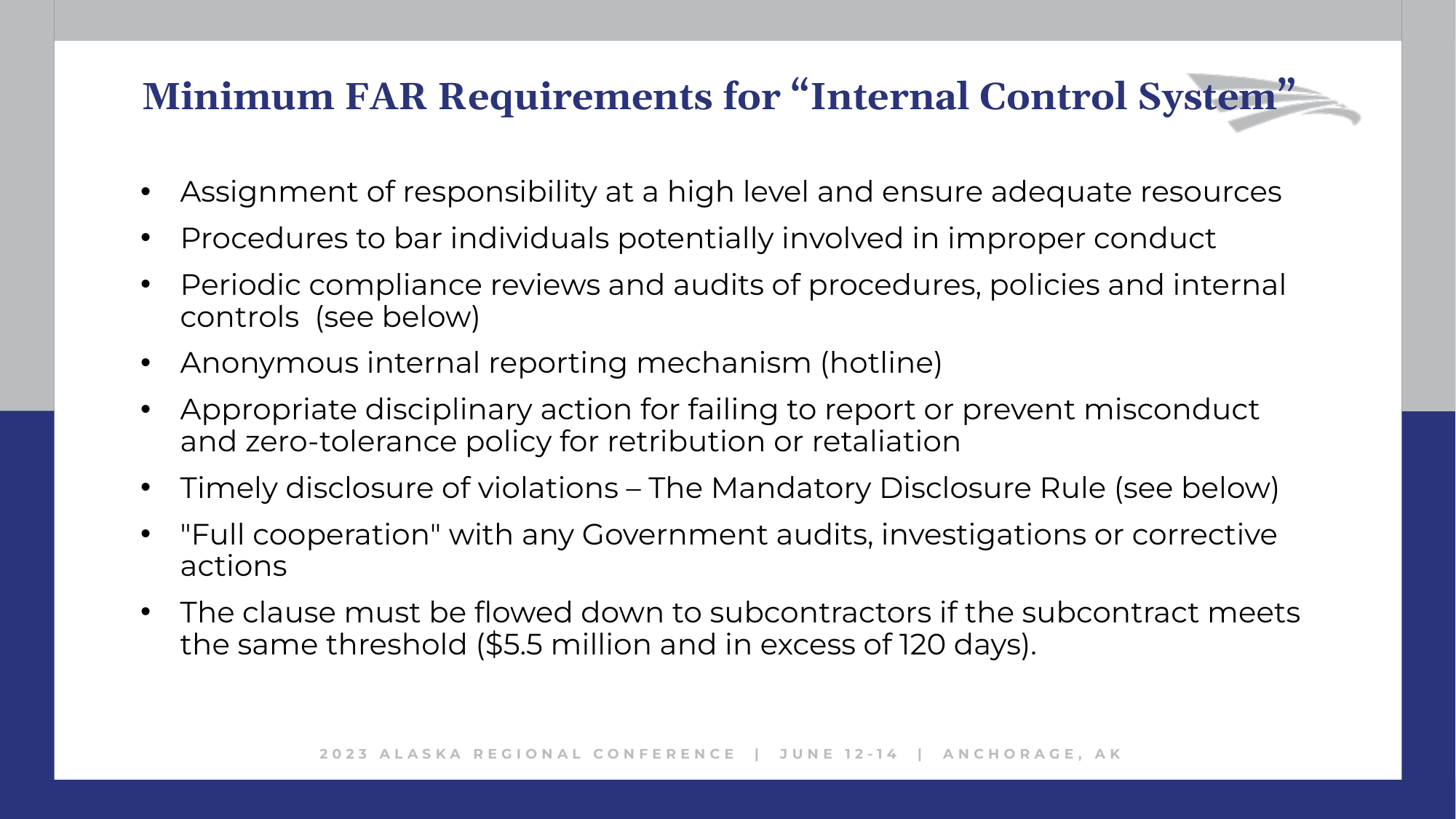

Minimum FAR Requirements for “Internal Control System”
Assignment of responsibility at a high level and ensure adequate resources
Procedures to bar individuals potentially involved in improper conduct
Periodic compliance reviews and audits of procedures, policies and internal controls  (see below)
Anonymous internal reporting mechanism (hotline)
Appropriate disciplinary action for failing to report or prevent misconduct and zero-tolerance policy for retribution or retaliation
Timely disclosure of violations – The Mandatory Disclosure Rule (see below)
"Full cooperation" with any Government audits, investigations or corrective actions
The clause must be flowed down to subcontractors if the subcontract meets the same threshold ($5.5 million and in excess of 120 days).